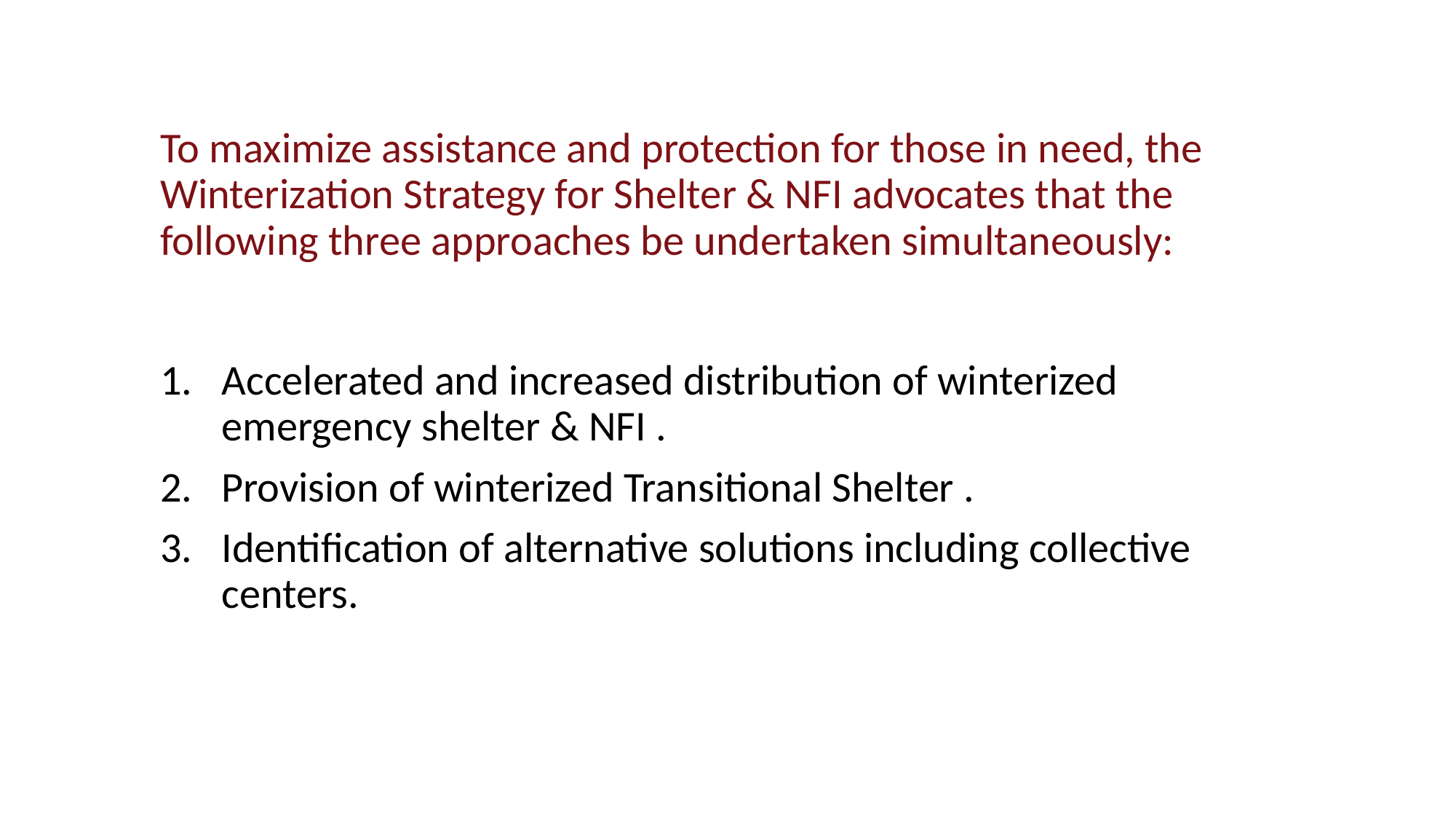

# To maximize assistance and protection for those in need, the Winterization Strategy for Shelter & NFI advocates that the following three approaches be undertaken simultaneously:
Accelerated and increased distribution of winterized emergency shelter & NFI .
Provision of winterized Transitional Shelter .
Identification of alternative solutions including collective centers.